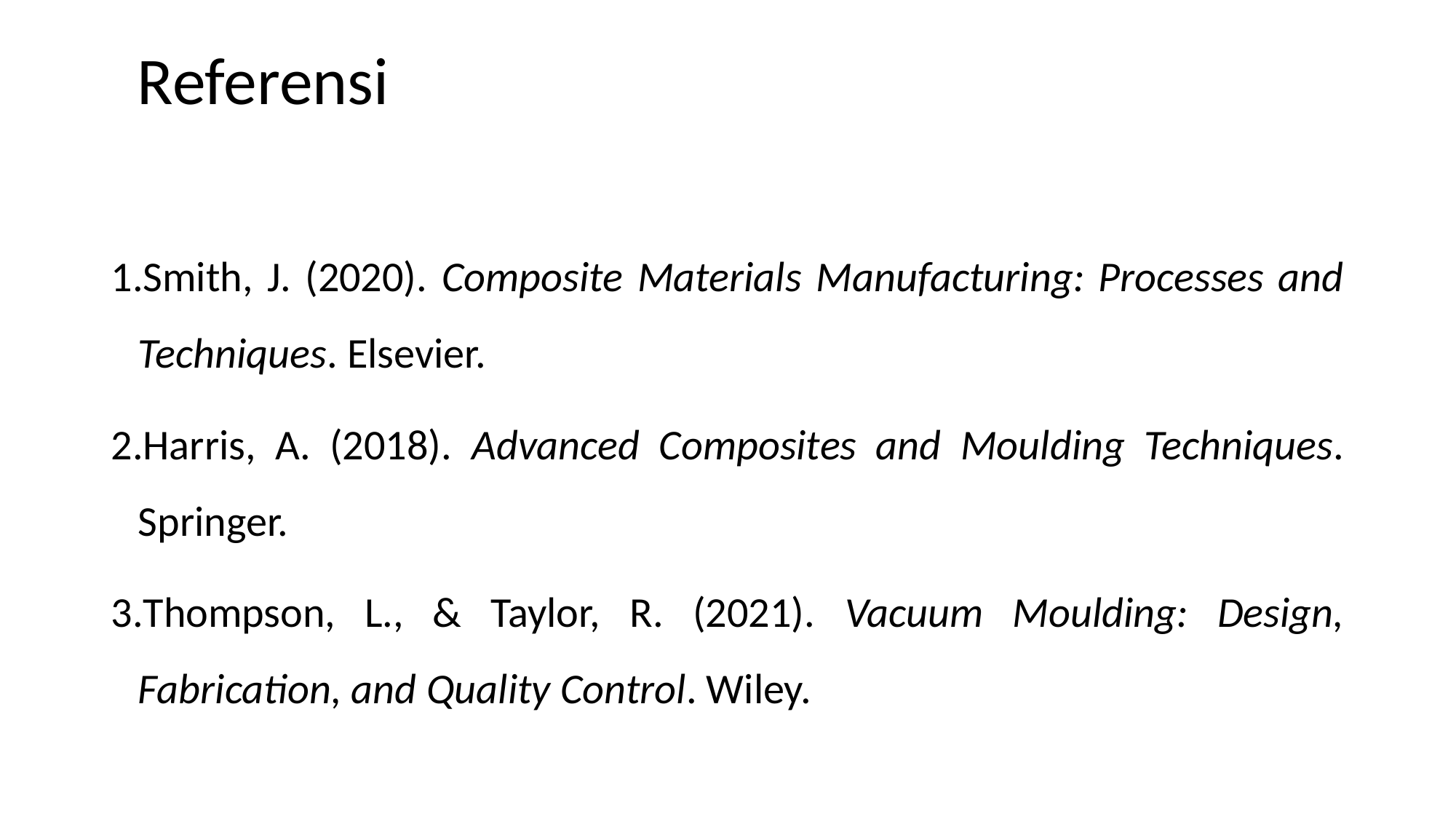

# Referensi
Smith, J. (2020). Composite Materials Manufacturing: Processes and Techniques. Elsevier.
Harris, A. (2018). Advanced Composites and Moulding Techniques. Springer.
Thompson, L., & Taylor, R. (2021). Vacuum Moulding: Design, Fabrication, and Quality Control. Wiley.